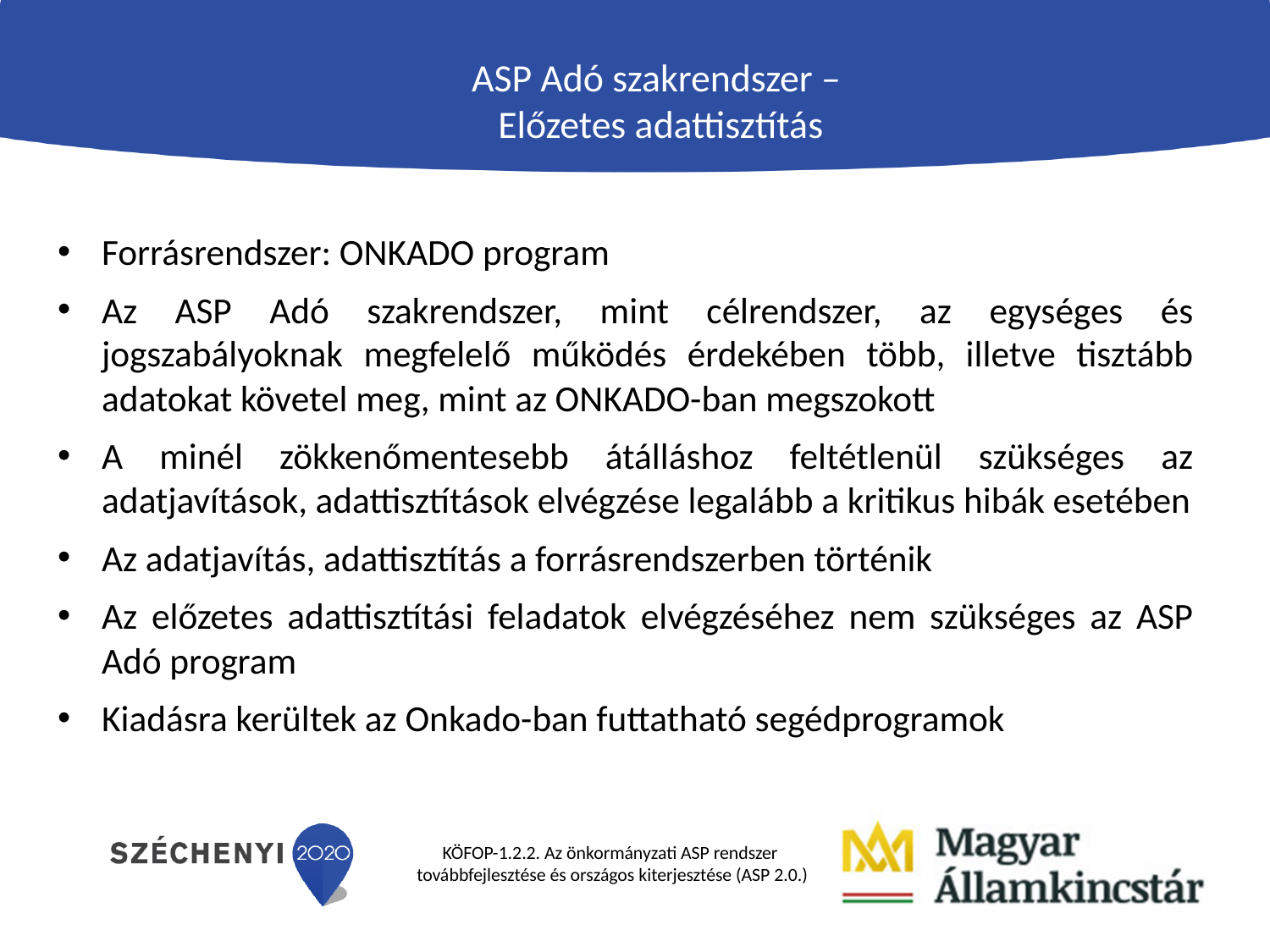

# ASP Adó szakrendszer – Előzetes adattisztítás
Forrásrendszer: ONKADO program
Az ASP Adó szakrendszer, mint célrendszer, az egységes és jogszabályoknak megfelelő működés érdekében több, illetve tisztább adatokat követel meg, mint az ONKADO-ban megszokott
A minél zökkenőmentesebb átálláshoz feltétlenül szükséges az adatjavítások, adattisztítások elvégzése legalább a kritikus hibák esetében
Az adatjavítás, adattisztítás a forrásrendszerben történik
Az előzetes adattisztítási feladatok elvégzéséhez nem szükséges az ASP Adó program
Kiadásra kerültek az Onkado-ban futtatható segédprogramok